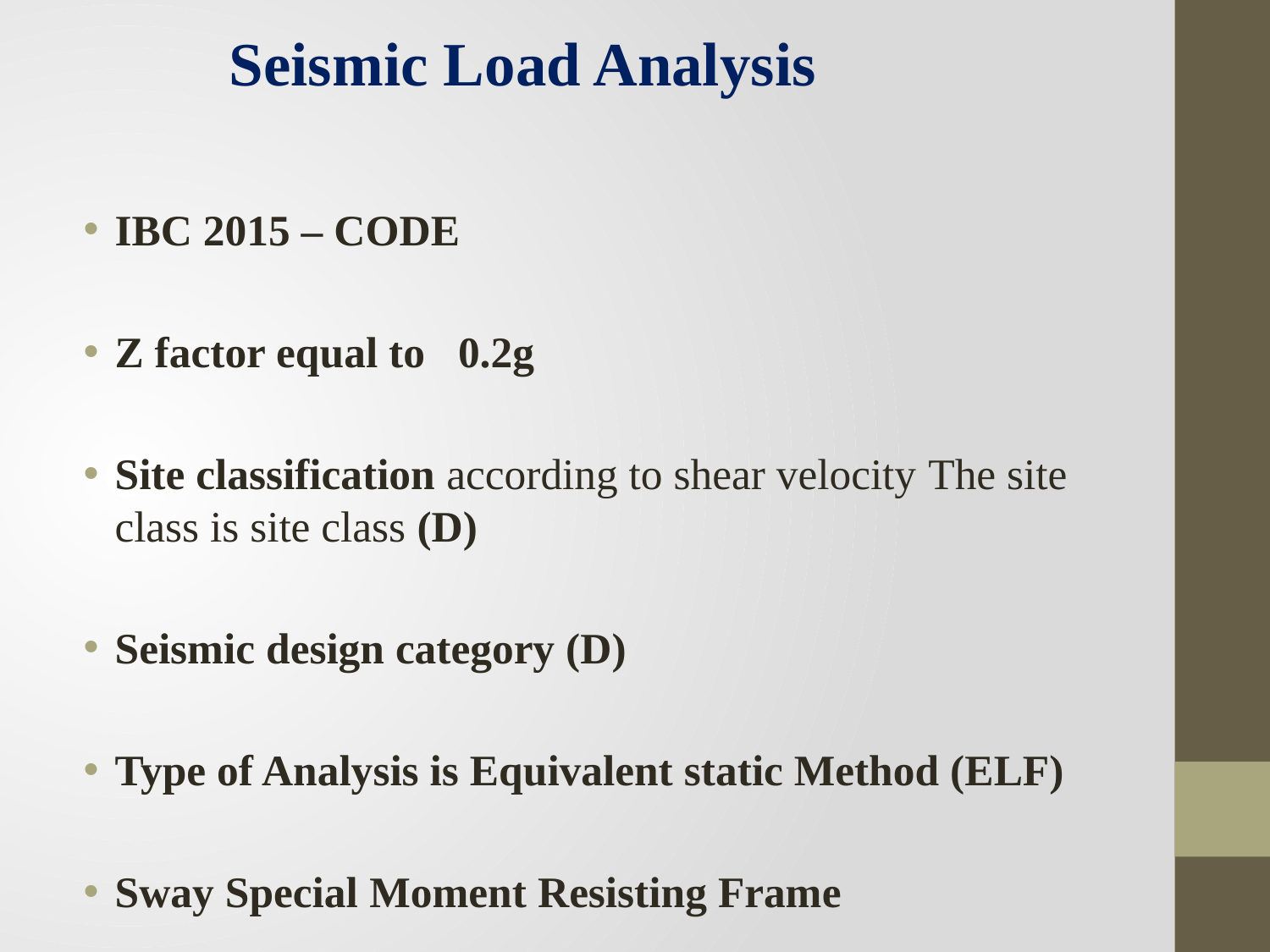

Seismic Load Analysis
IBC 2015 – CODE

Z factor equal to   0.2g

Site classification according to shear velocity The site class is site class (D)

Seismic design category (D)

Type of Analysis is Equivalent static Method (ELF)

Sway Special Moment Resisting Frame

#